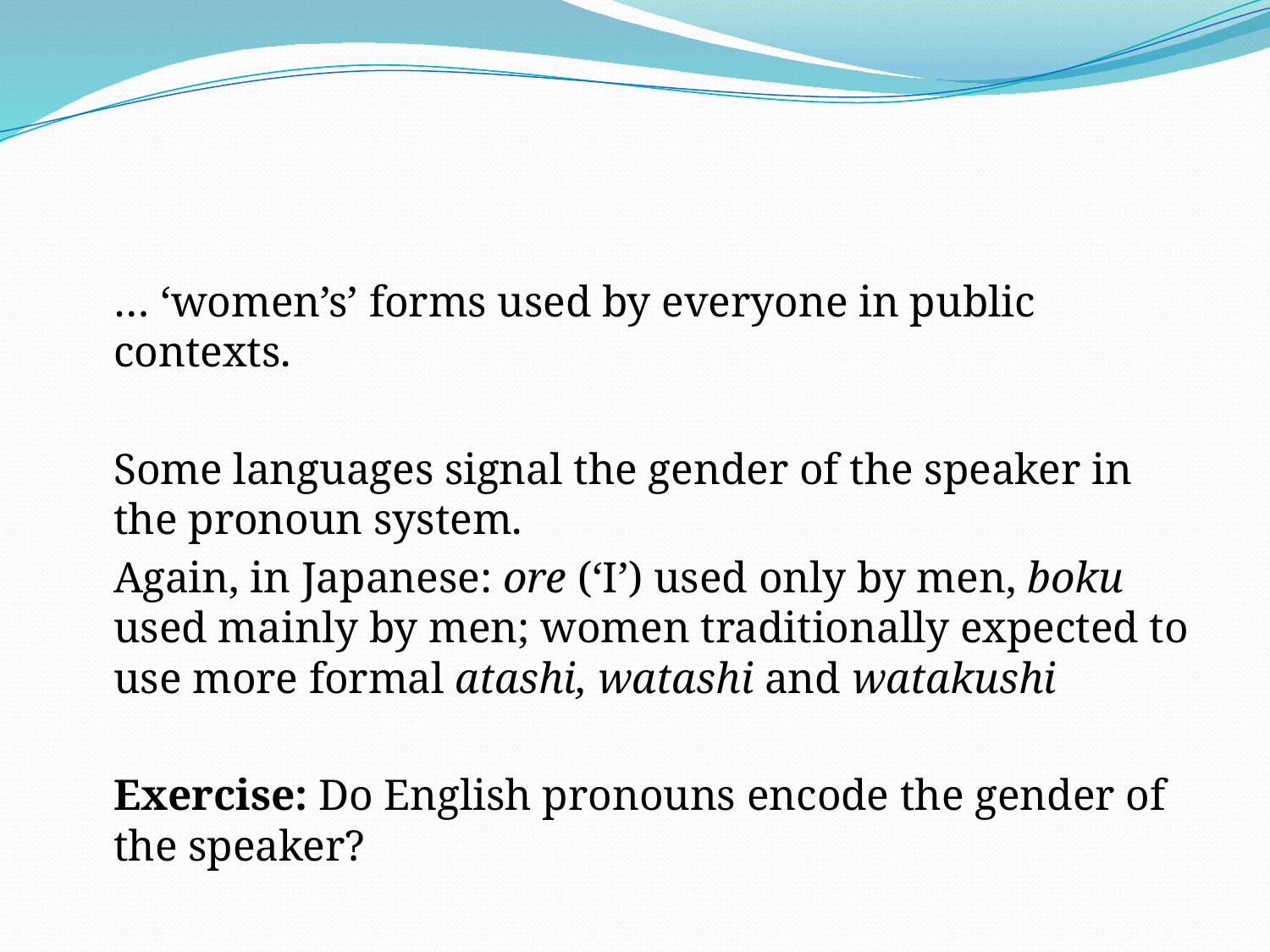

#
	… ‘women’s’ forms used by everyone in public contexts.

	Some languages signal the gender of the speaker in the pronoun system.
	Again, in Japanese: ore (‘I’) used only by men, boku used mainly by men; women traditionally expected to use more formal atashi, watashi and watakushi

	Exercise: Do English pronouns encode the gender of the speaker?